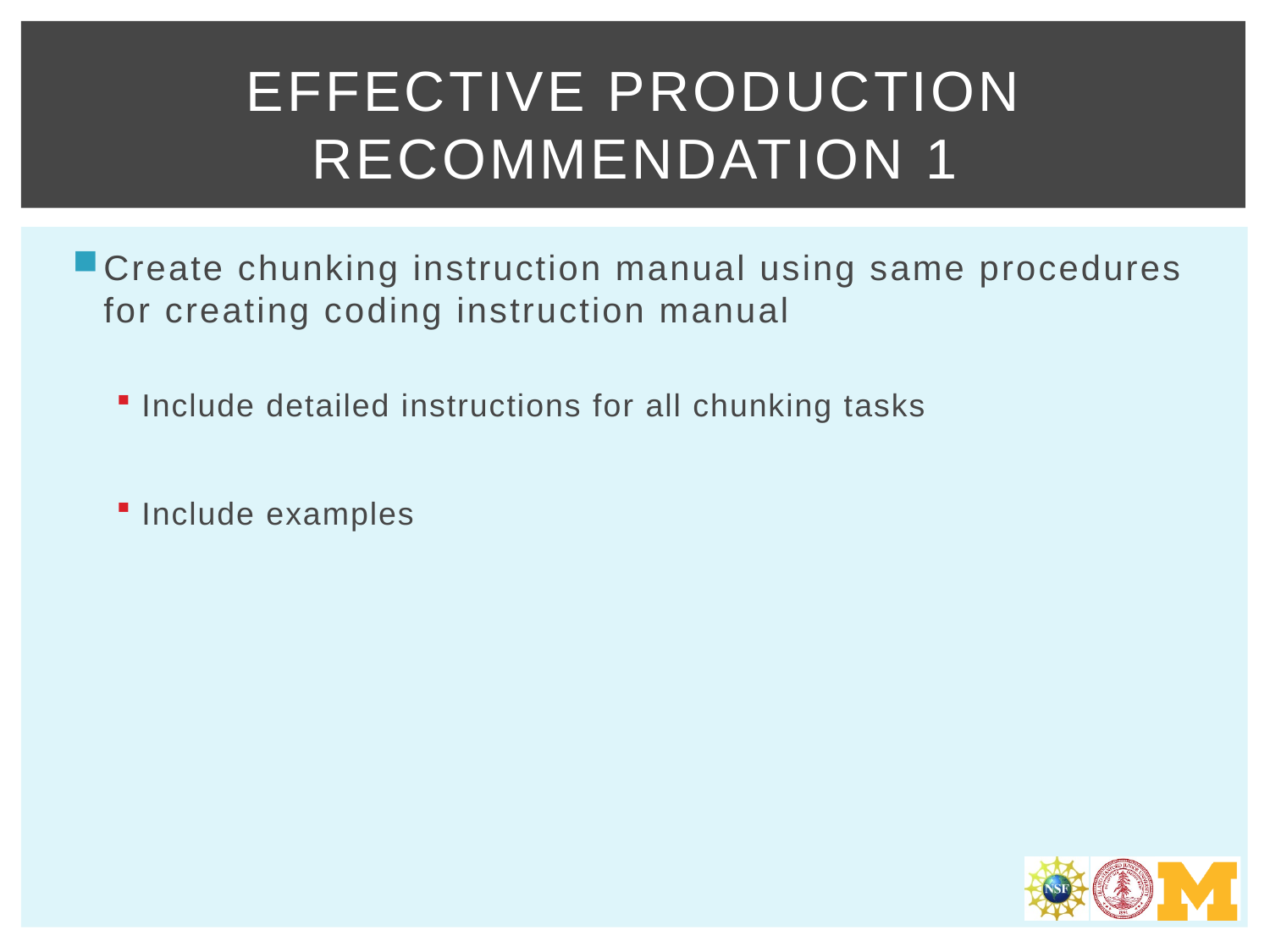

# Effective production Recommendation 1
Create chunking instruction manual using same procedures for creating coding instruction manual

Include detailed instructions for all chunking tasks

Include examples